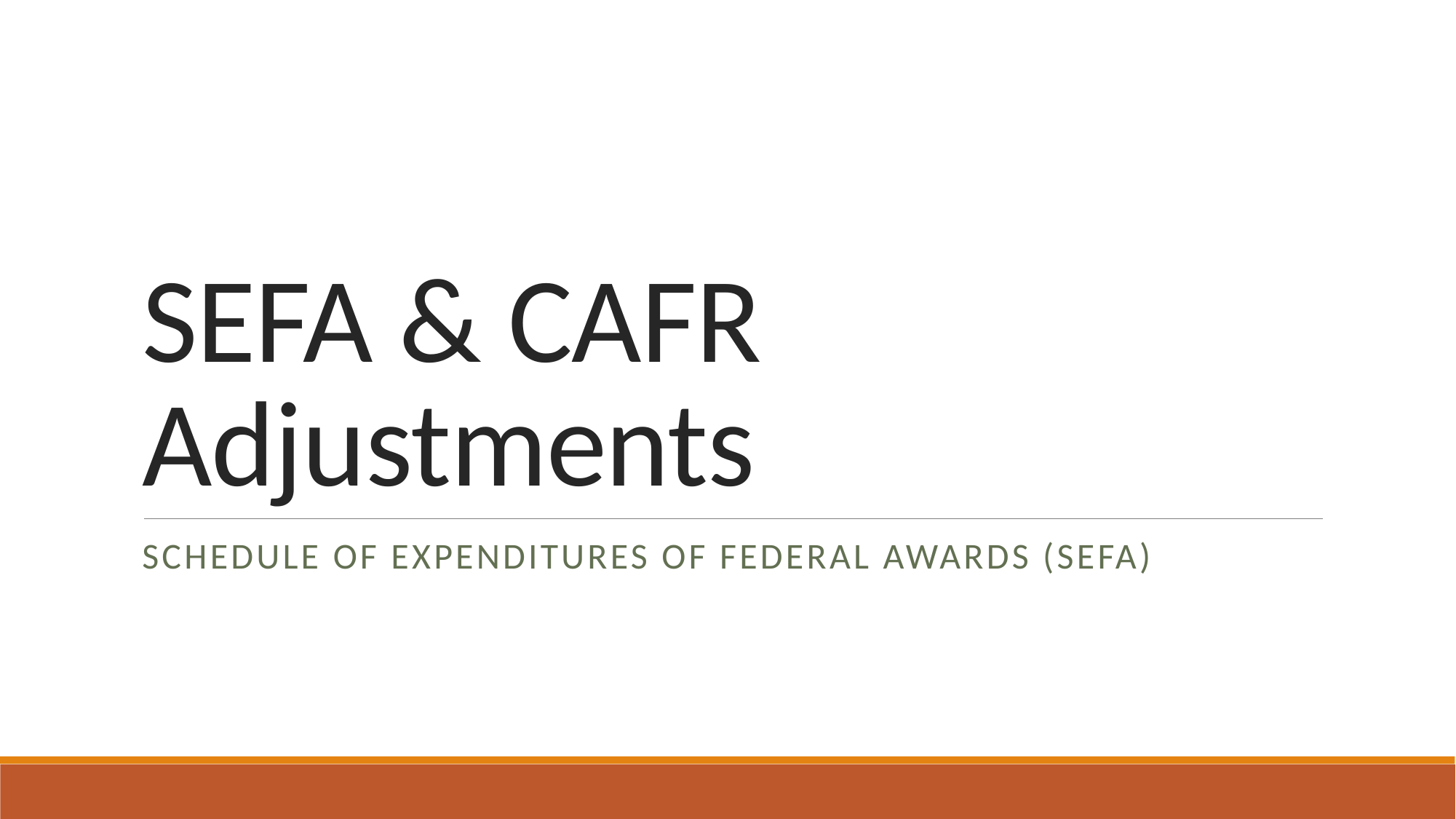

# SEFA & CAFR Adjustments
Schedule of Expenditures of Federal Awards (SEFA)